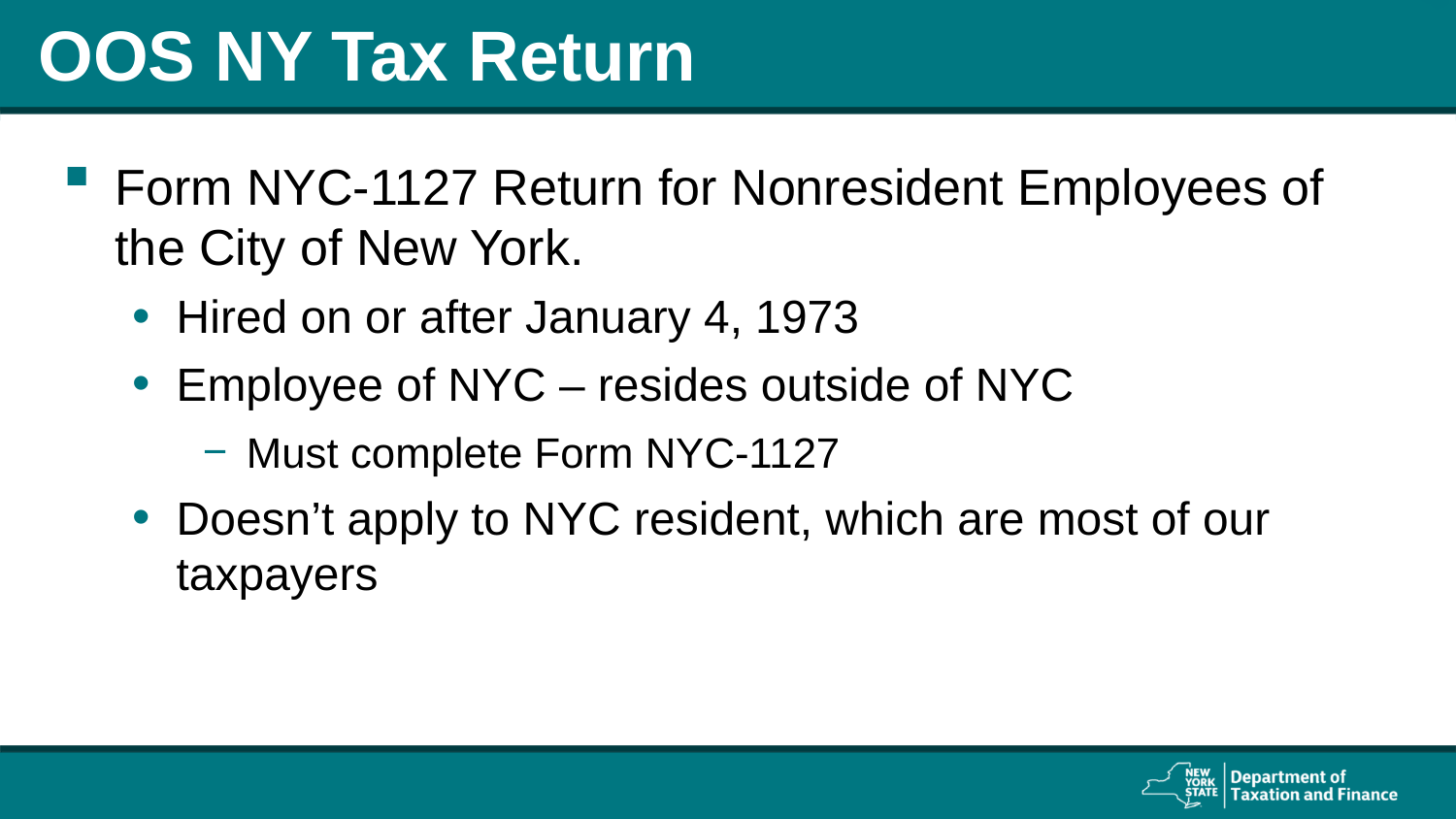

# OOS NY Tax Return
Form NYC-1127 Return for Nonresident Employees of the City of New York.
Hired on or after January 4, 1973
Employee of NYC – resides outside of NYC
Must complete Form NYC-1127
Doesn’t apply to NYC resident, which are most of our taxpayers